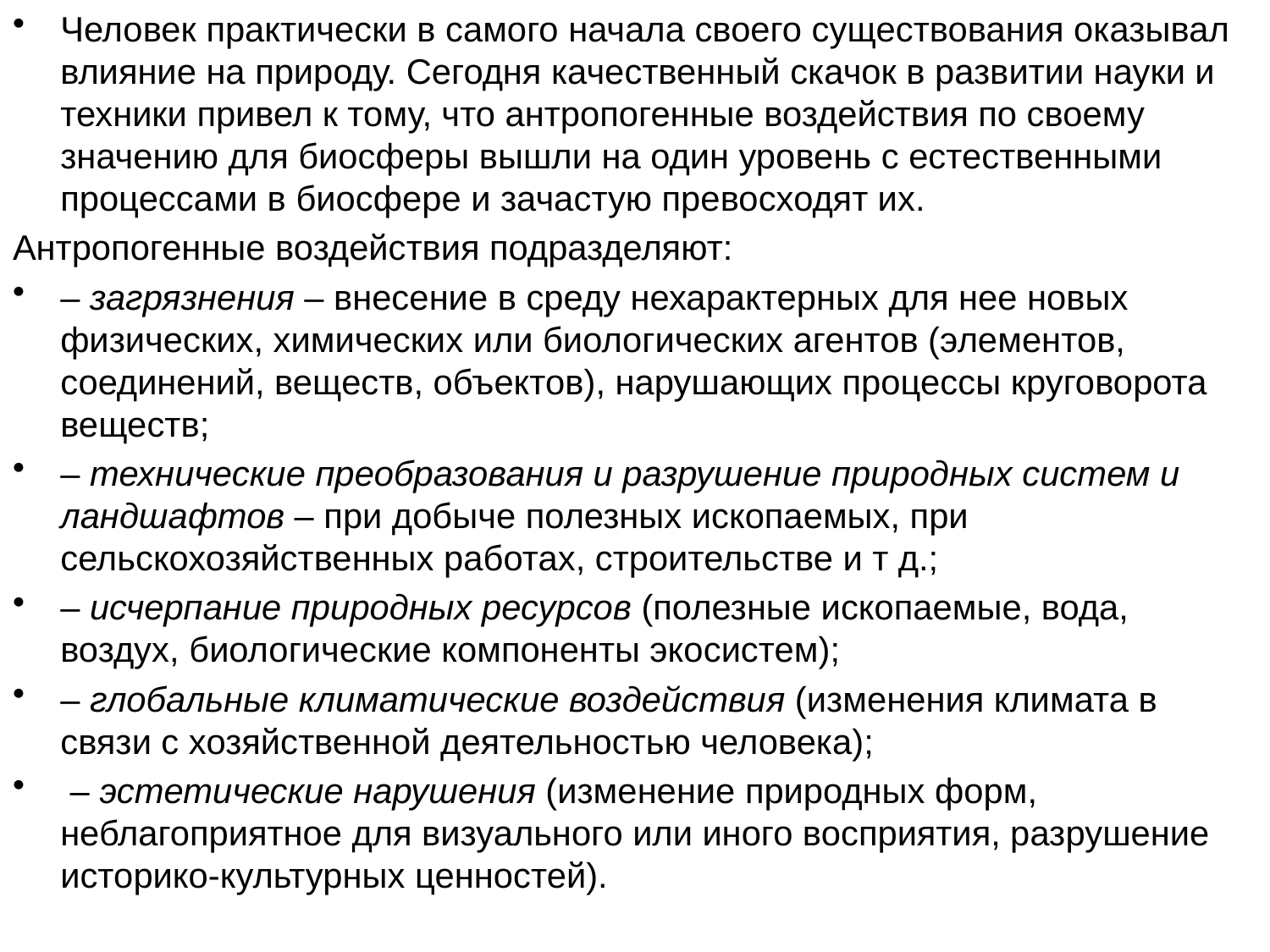

Человек практически в самого начала своего существования оказывал влияние на природу. Сегодня качественный скачок в развитии науки и техники привел к тому, что антропогенные воздействия по своему значению для биосферы вышли на один уровень с естественными процессами в биосфере и зачастую превосходят их.
Антропогенные воздействия подразделяют:
– загрязнения – внесение в среду нехарактерных для нее новых физических, химических или биологических агентов (элементов, соединений, веществ, объектов), нарушающих процессы круговорота веществ;
– технические преобразования и разрушение природных систем и ландшафтов – при добыче полезных ископаемых, при сельскохозяйственных работах, строительстве и т д.;
– исчерпание природных ресурсов (полезные ископаемые, вода, воздух, биологические компоненты экосистем);
– глобальные климатические воздействия (изменения климата в связи с хозяйственной деятельностью человека);
 – эстетические нарушения (изменение природных форм, неблагоприятное для визуального или иного восприятия, разрушение историко-культурных ценностей).